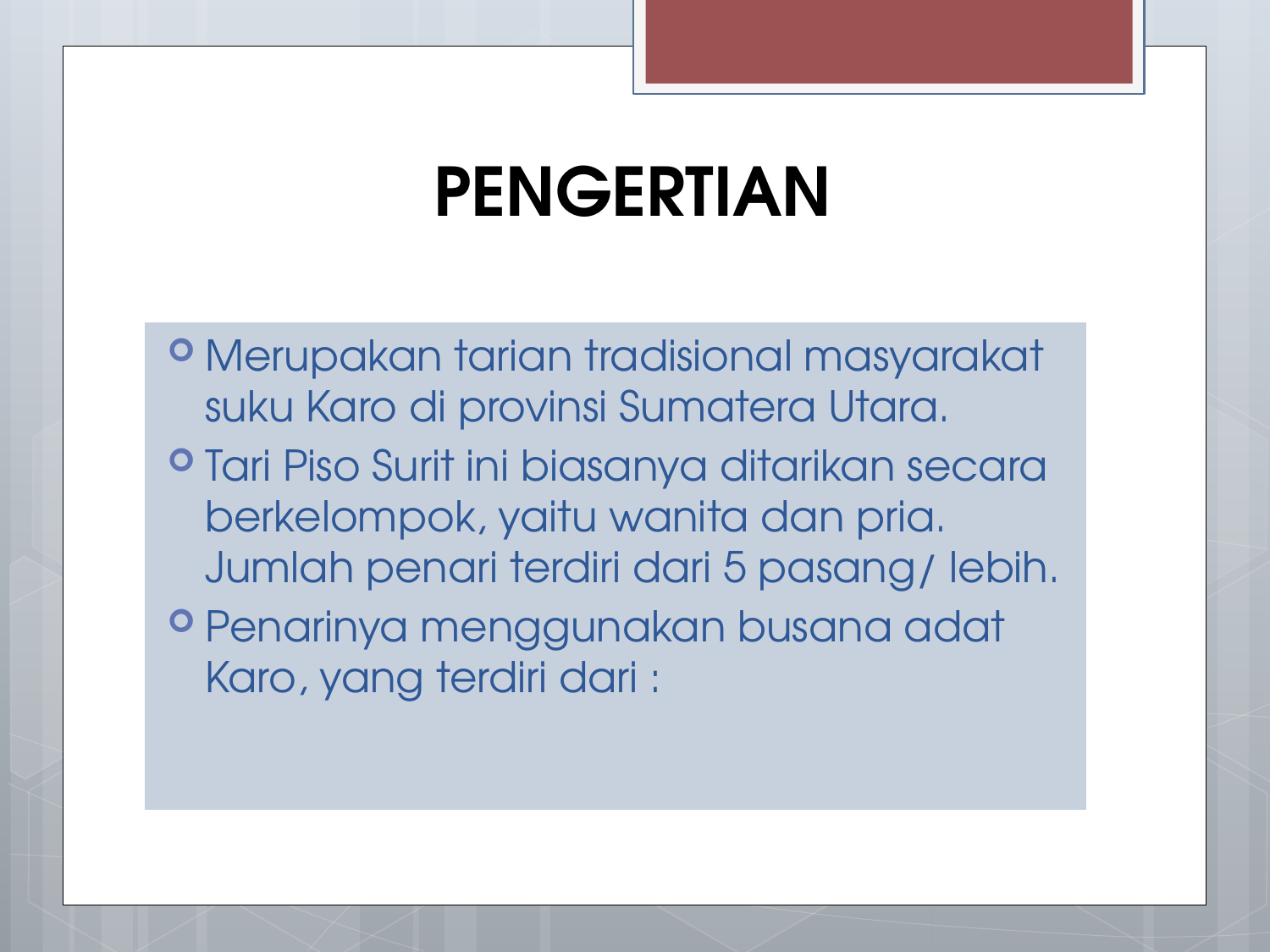

# PENGERTIAN
Merupakan tarian tradisional masyarakat suku Karo di provinsi Sumatera Utara.
Tari Piso Surit ini biasanya ditarikan secara berkelompok, yaitu wanita dan pria. Jumlah penari terdiri dari 5 pasang/ lebih.
Penarinya menggunakan busana adat Karo, yang terdiri dari :